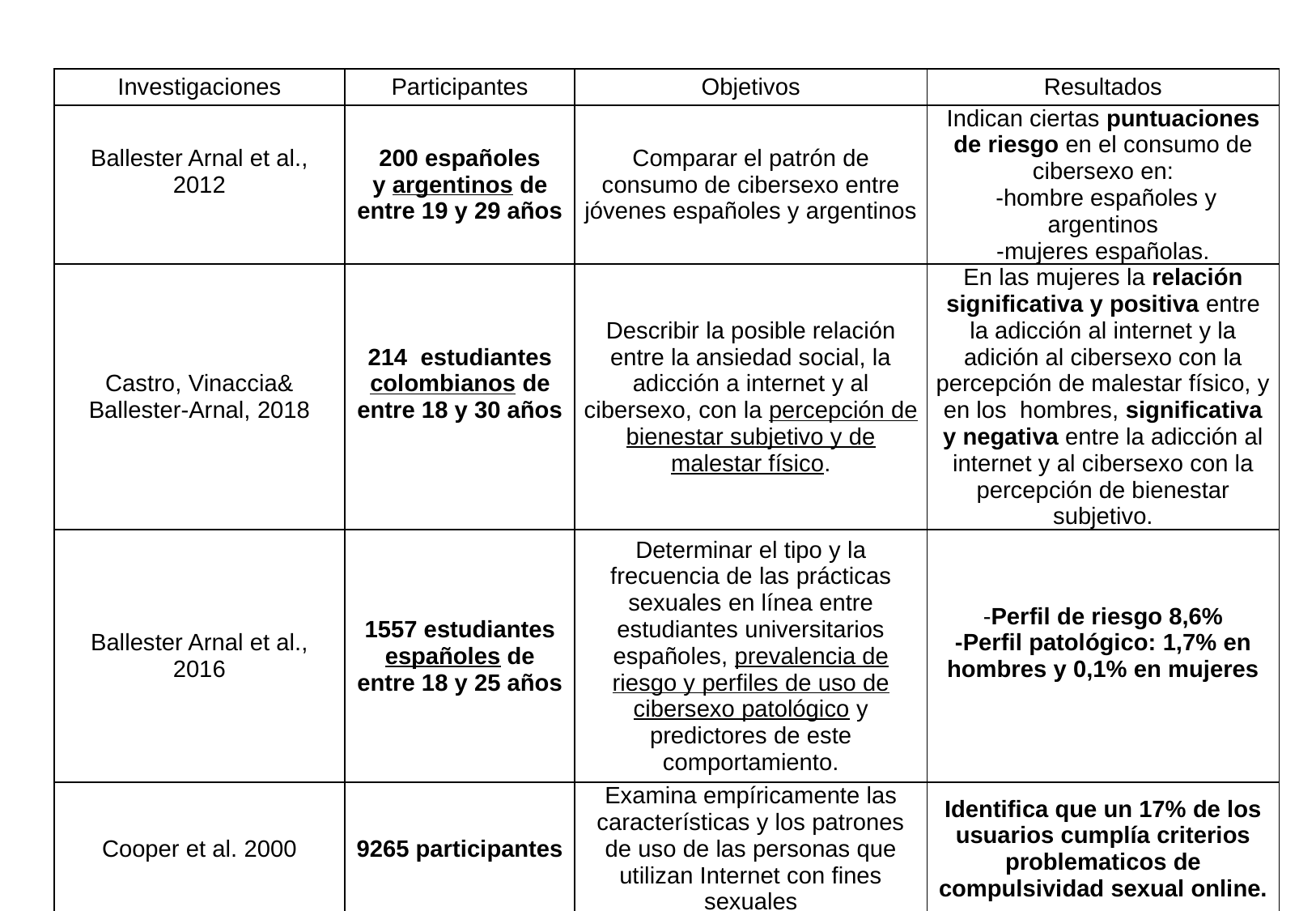

| Investigaciones | Participantes | Objetivos | Resultados |
| --- | --- | --- | --- |
| Ballester Arnal et al., 2012 | 200 españoles y argentinos de entre 19 y 29 años | Comparar el patrón de consumo de cibersexo entre jóvenes españoles y argentinos | Indican ciertas puntuaciones de riesgo en el consumo de cibersexo en:  -hombre españoles y argentinos -mujeres españolas. |
| Castro, Vinaccia& Ballester-Arnal, 2018 | 214  estudiantes colombianos de entre 18 y 30 años | Describir la posible relación entre la ansiedad social, la adicción a internet y al cibersexo, con la percepción de bienestar subjetivo y de malestar físico. | En las mujeres la relación significativa y positiva entre la adicción al internet y la adición al cibersexo con la percepción de malestar físico, y en los hombres, significativa y negativa entre la adicción al internet y al cibersexo con la percepción de bienestar subjetivo. |
| Ballester Arnal et al., 2016 | 1557 estudiantes españoles de entre 18 y 25 años | Determinar el tipo y la frecuencia de las prácticas sexuales en línea entre estudiantes universitarios españoles, prevalencia de riesgo y perfiles de uso de cibersexo patológico y predictores de este comportamiento. | -Perfil de riesgo 8,6% -Perfil patológico: 1,7% en hombres y 0,1% en mujeres |
| Cooper et al. 2000 | 9265 participantes | Examina empíricamente las características y los patrones de uso de las personas que utilizan Internet con fines sexuales | Identifica que un 17% de los usuarios cumplía criterios problematicos de compulsividad sexual online. |